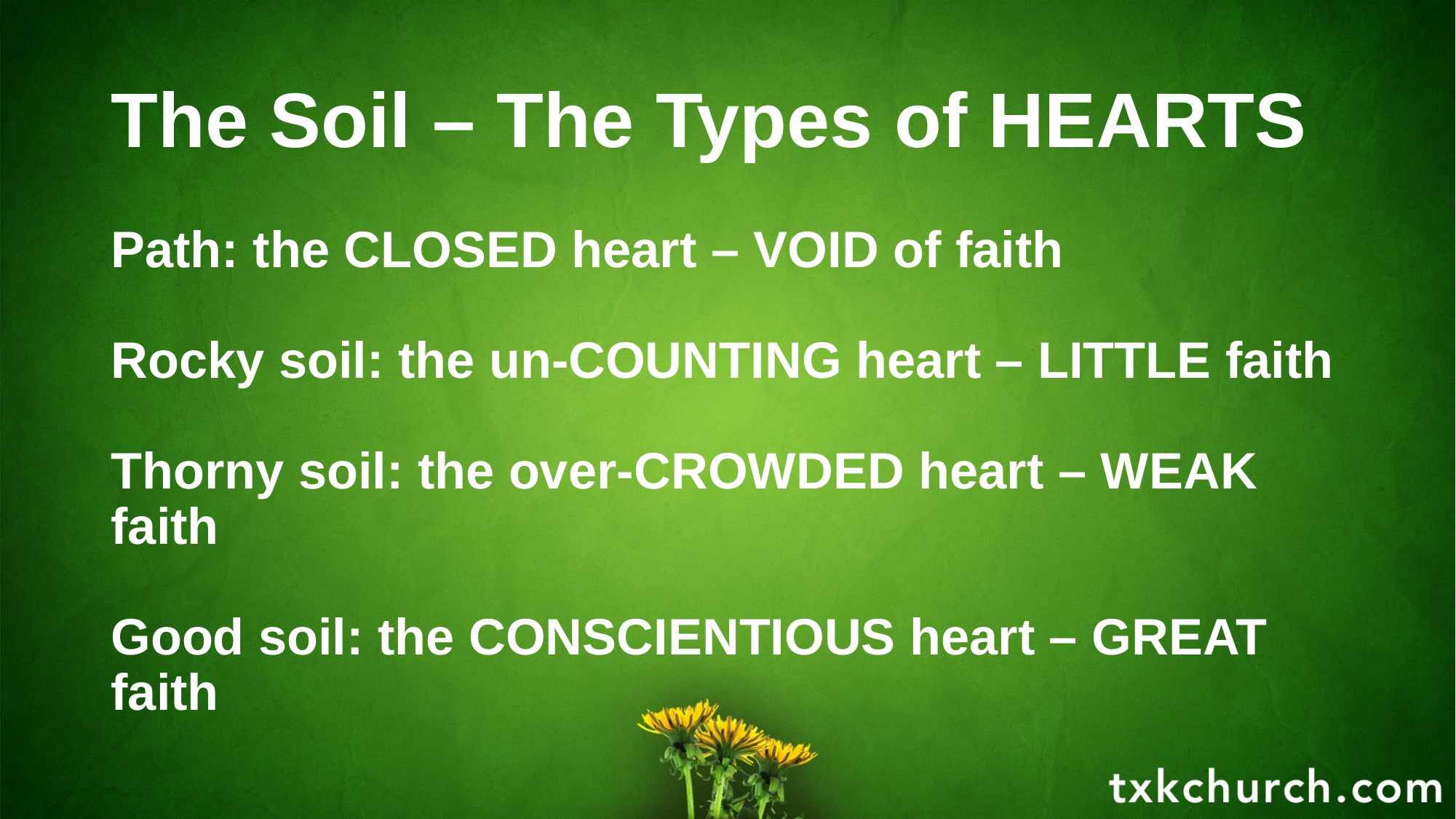

# The Soil – The Types of HEARTS
Path: the CLOSED heart – VOID of faith

Rocky soil: the un-COUNTING heart – LITTLE faith

Thorny soil: the over-CROWDED heart – WEAK faith

Good soil: the CONSCIENTIOUS heart – GREAT faith